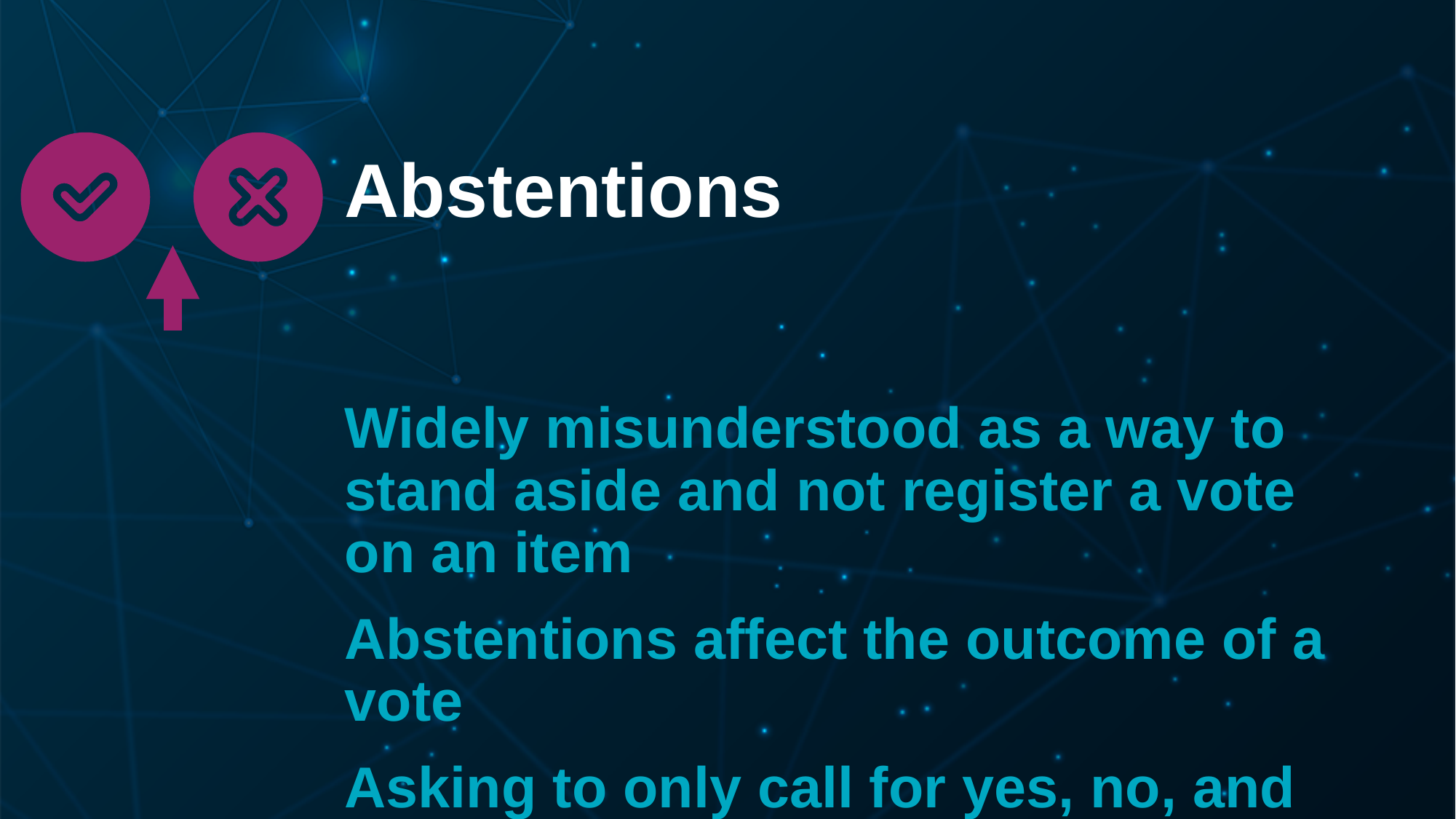

# Abstentions
Widely misunderstood as a way to stand aside and not register a vote on an item
Abstentions affect the outcome of a vote
Asking to only call for yes, no, and present not voting at WSC 2023